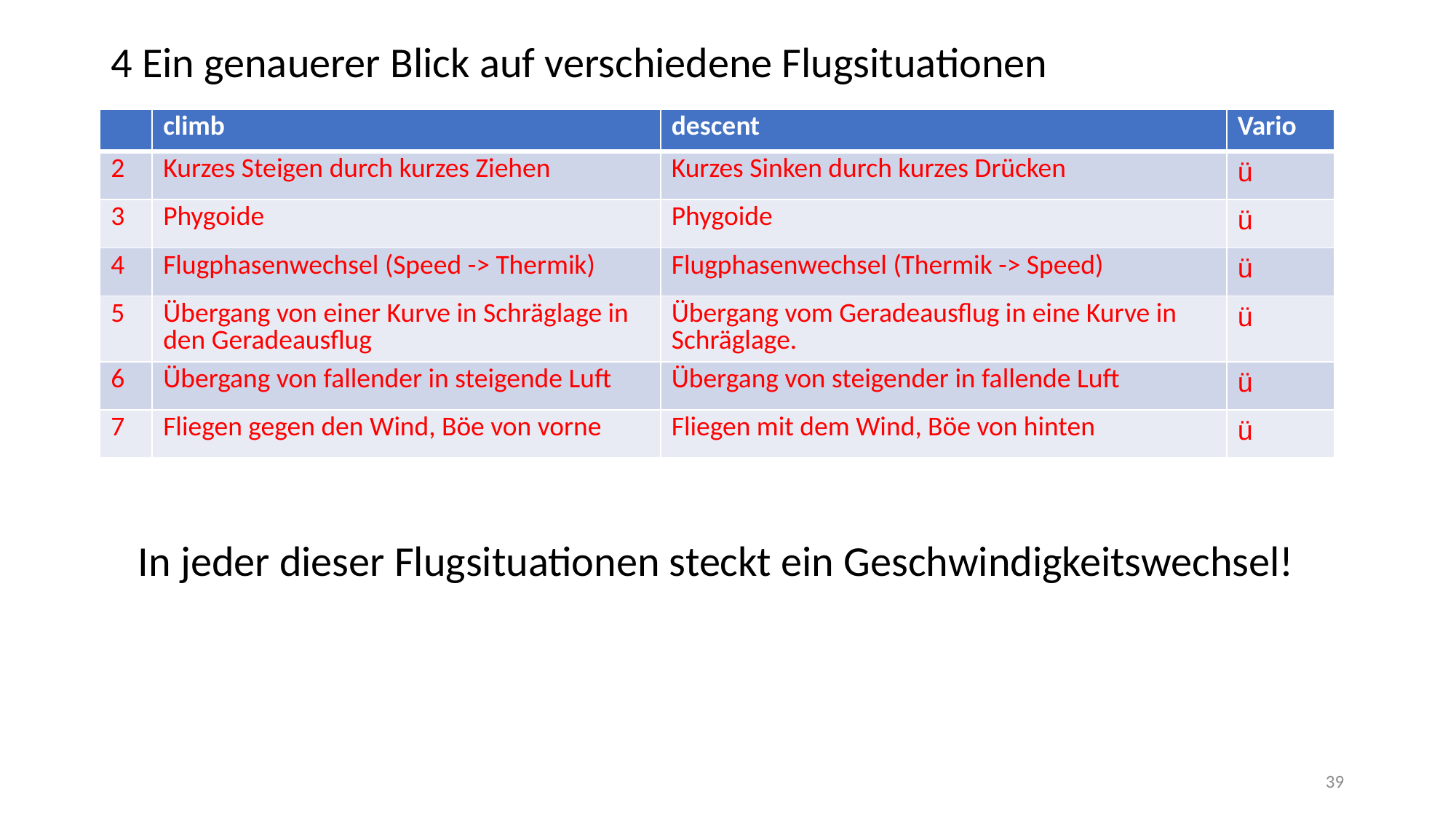

# 4 Ein genauerer Blick auf verschiedene Flugsituationen
|  | climb | descent | Vario |
| --- | --- | --- | --- |
| 2 | Kurzes Steigen durch kurzes Ziehen | Kurzes Sinken durch kurzes Drücken | ü |
| 3 | Phygoide | Phygoide | ü |
| 4 | Flugphasenwechsel (Speed -> Thermik) | Flugphasenwechsel (Thermik -> Speed) | ü |
| 5 | Übergang von einer Kurve in Schräglage in den Geradeausflug | Übergang vom Geradeausflug in eine Kurve in Schräglage. | ü |
| 6 | Übergang von fallender in steigende Luft | Übergang von steigender in fallende Luft | ü |
| 7 | Fliegen gegen den Wind, Böe von vorne | Fliegen mit dem Wind, Böe von hinten | ü |
In jeder dieser Flugsituationen steckt ein Geschwindigkeitswechsel!
39